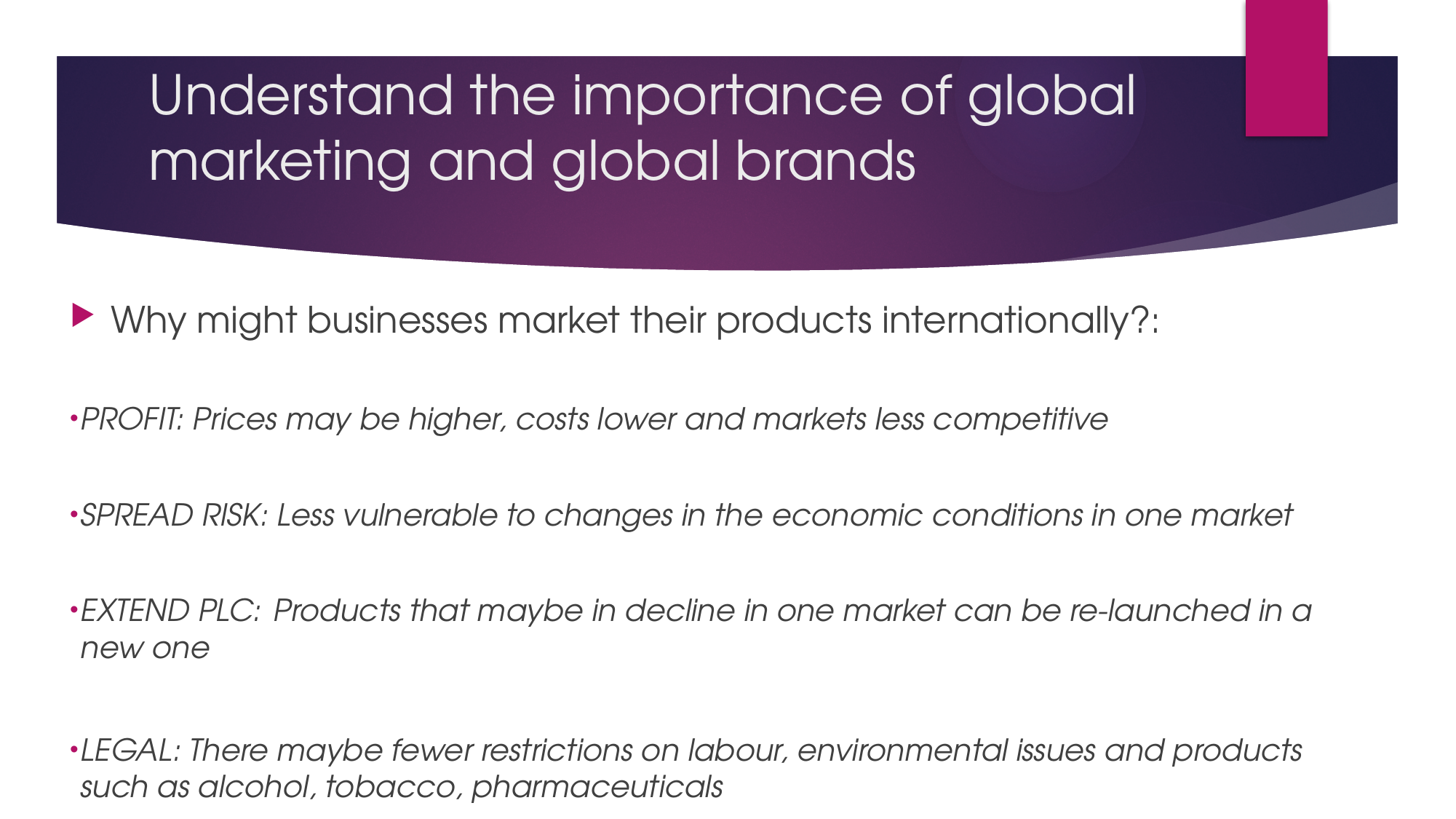

# Understand the importance of global marketing and global brands
Why might businesses market their products internationally?:

PROFIT: Prices may be higher, costs lower and markets less competitive

SPREAD RISK: Less vulnerable to changes in the economic conditions in one market

EXTEND PLC: 	Products that maybe in decline in one market can be re-launched in a new one

LEGAL: There maybe fewer restrictions on labour, environmental issues and products  such as alcohol, tobacco, pharmaceuticals